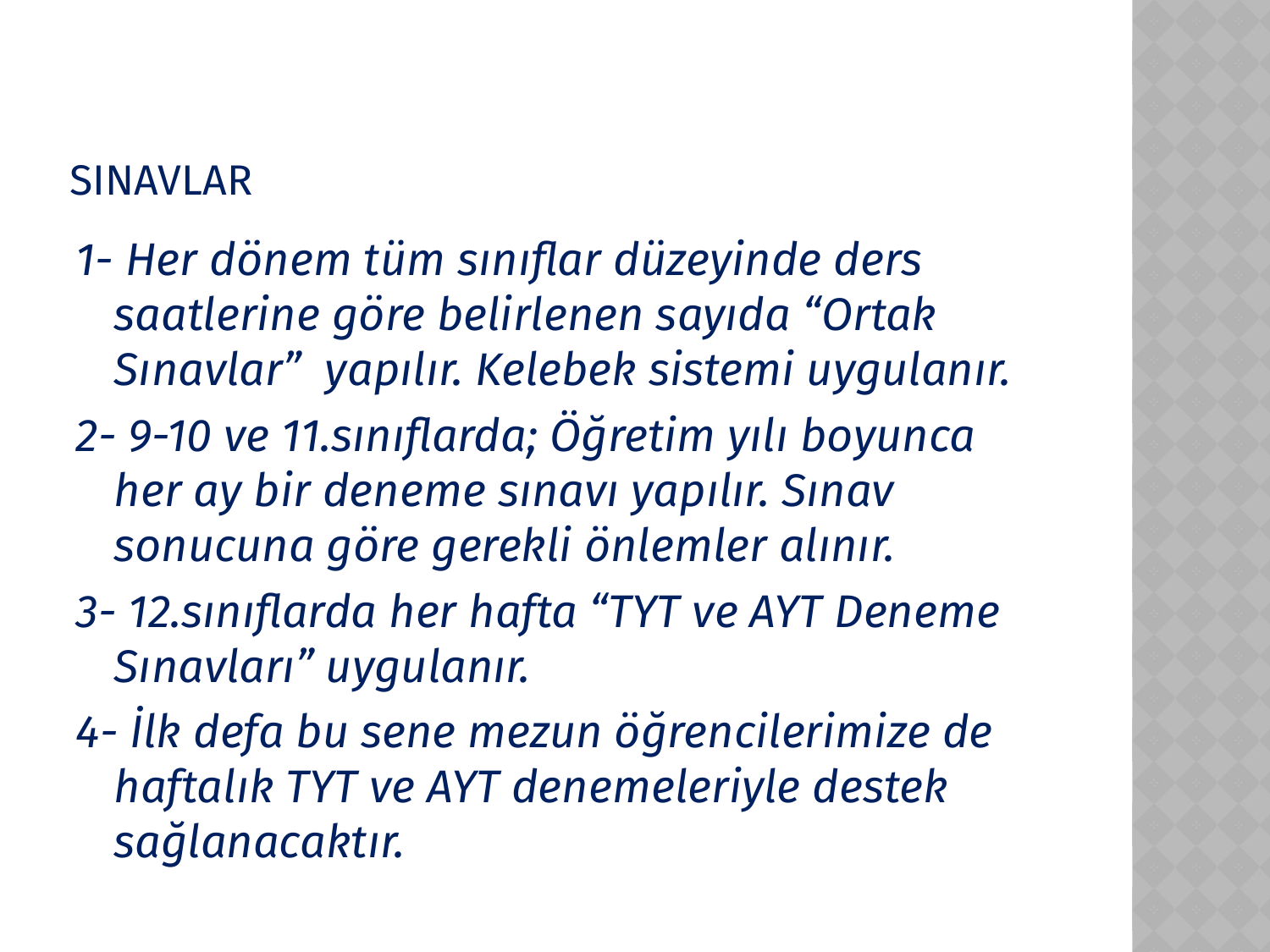

# SINAVLAR
1- Her dönem tüm sınıflar düzeyinde ders saatlerine göre belirlenen sayıda “Ortak Sınavlar”  yapılır. Kelebek sistemi uygulanır.
2- 9-10 ve 11.sınıflarda; Öğretim yılı boyunca her ay bir deneme sınavı yapılır. Sınav sonucuna göre gerekli önlemler alınır.
3- 12.sınıflarda her hafta “TYT ve AYT Deneme Sınavları” uygulanır.
4- İlk defa bu sene mezun öğrencilerimize de haftalık TYT ve AYT denemeleriyle destek sağlanacaktır.